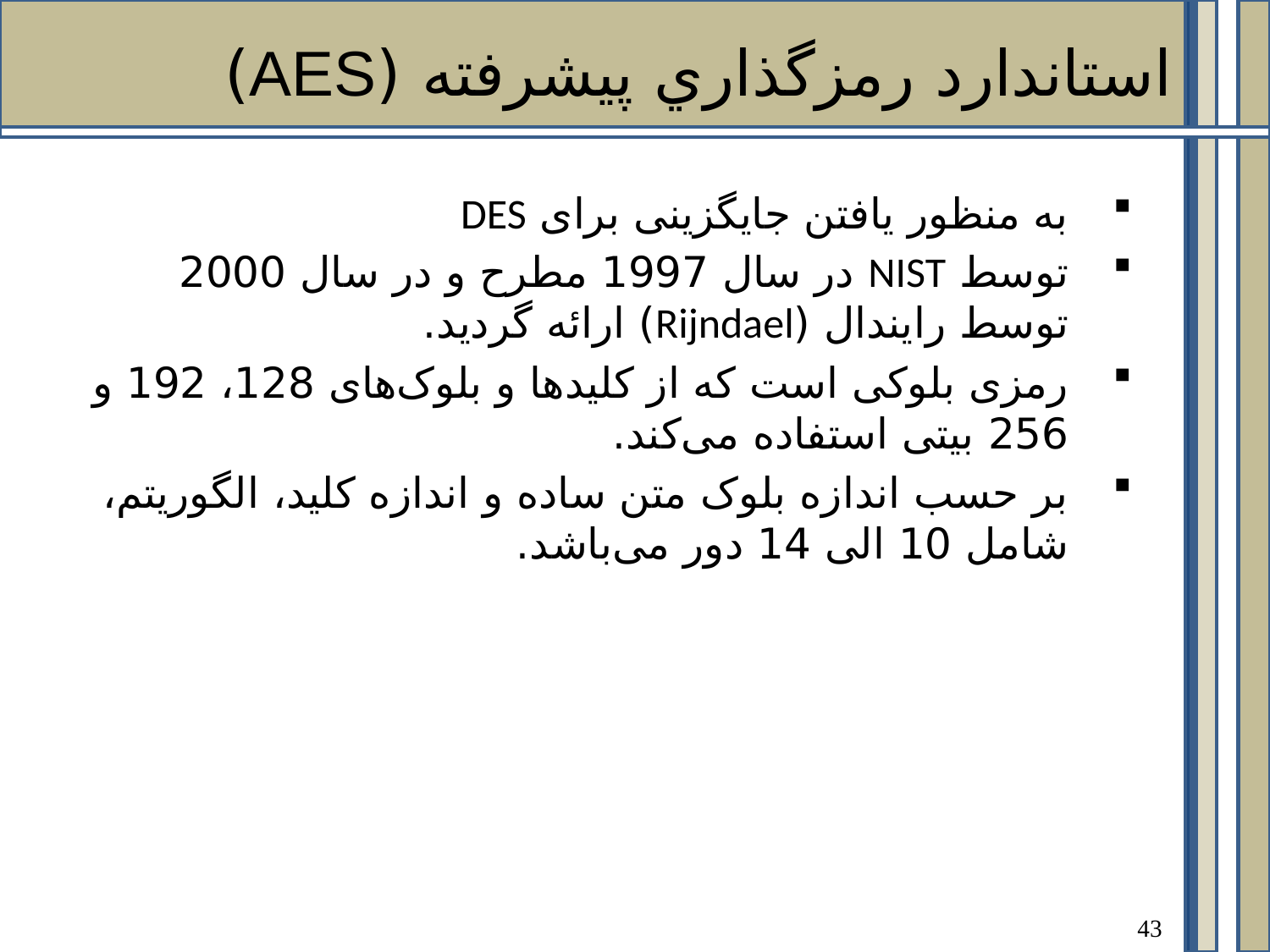

استاندارد رمزگذاري پيشرفته (AES)
به منظور یافتن جایگزینی برای DES
توسط NIST در سال 1997 مطرح و در سال 2000 توسط رايندال (Rijndael) ارائه گردید.
رمزی بلوکی است که از کلیدها و بلوک‌های 128، 192 و 256 بیتی استفاده می‌کند.
بر حسب اندازه بلوک متن ساده و اندازه کلید، الگوریتم، شامل 10 الی 14 دور می‌باشد.
43